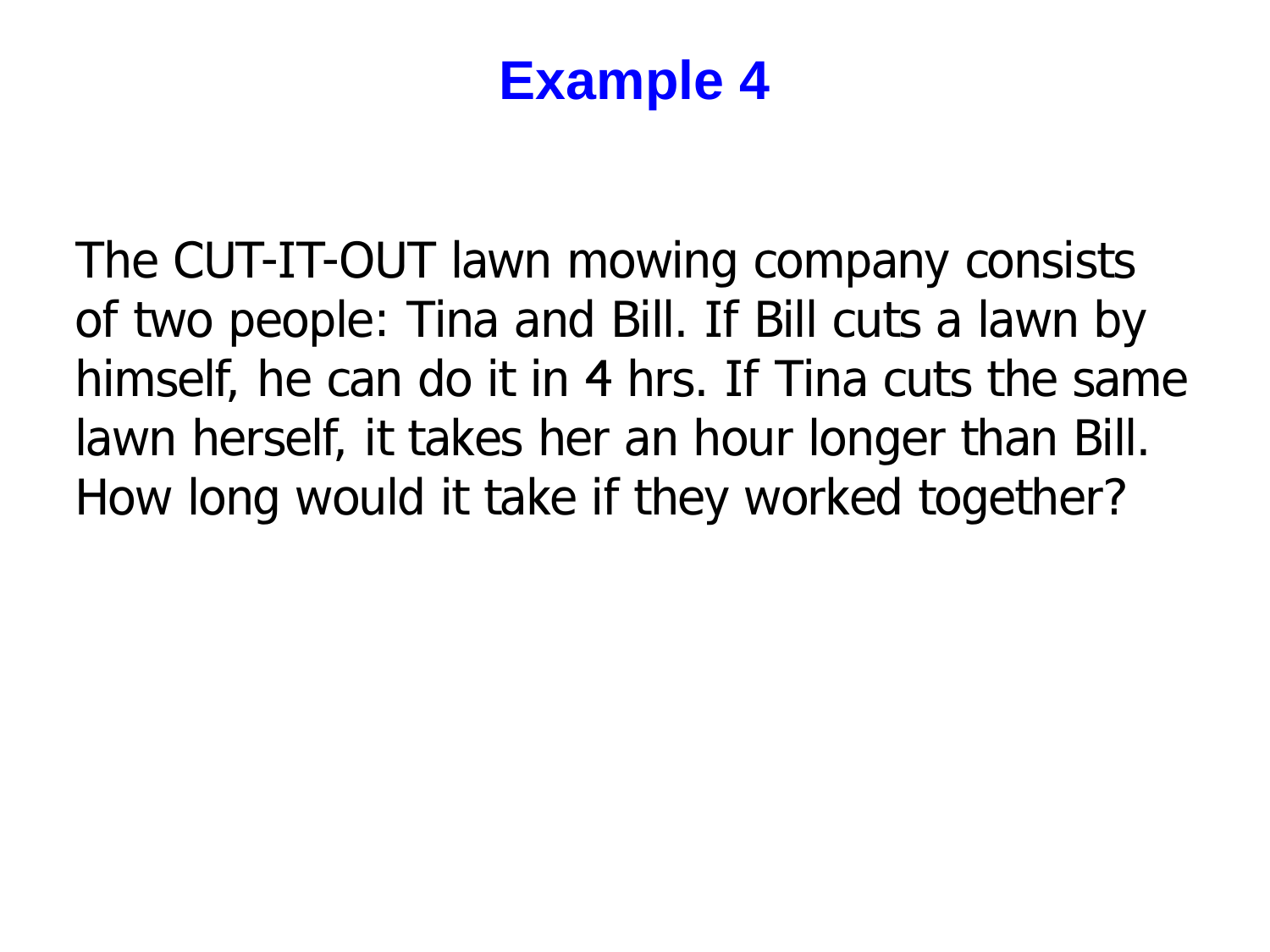

# Example 4
The CUT-IT-OUT lawn mowing company consists of two people: Tina and Bill. If Bill cuts a lawn by himself, he can do it in 4 hrs. If Tina cuts the same lawn herself, it takes her an hour longer than Bill.  How long would it take if they worked together?